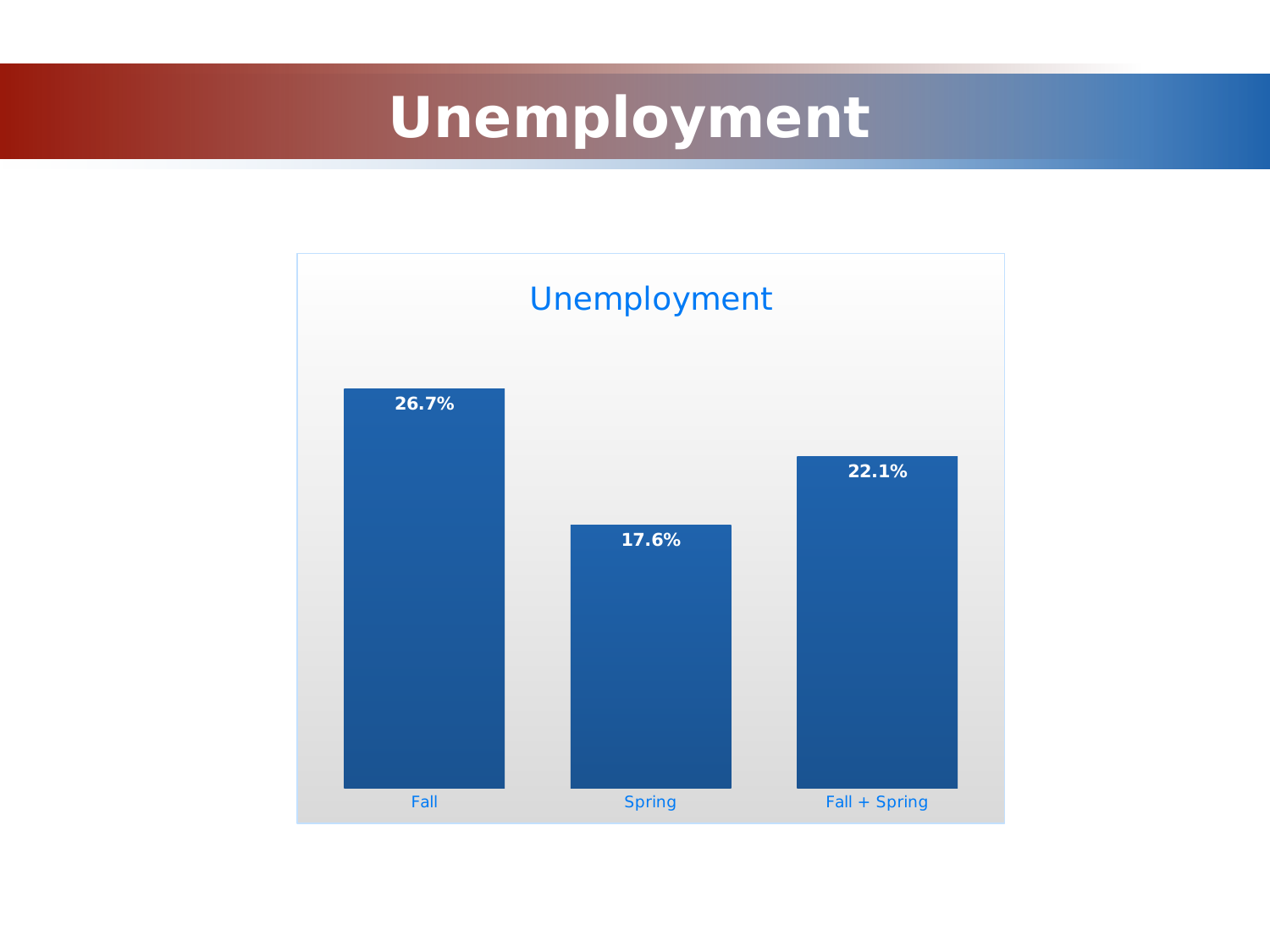

# Unemployment

### Chart: Unemployment

| Category |  |
|---|---|
| Fall | 0.26666666666666666 |
| Spring | 0.17567567567567569 |
| Fall + Spring | 0.2214765100671141 |